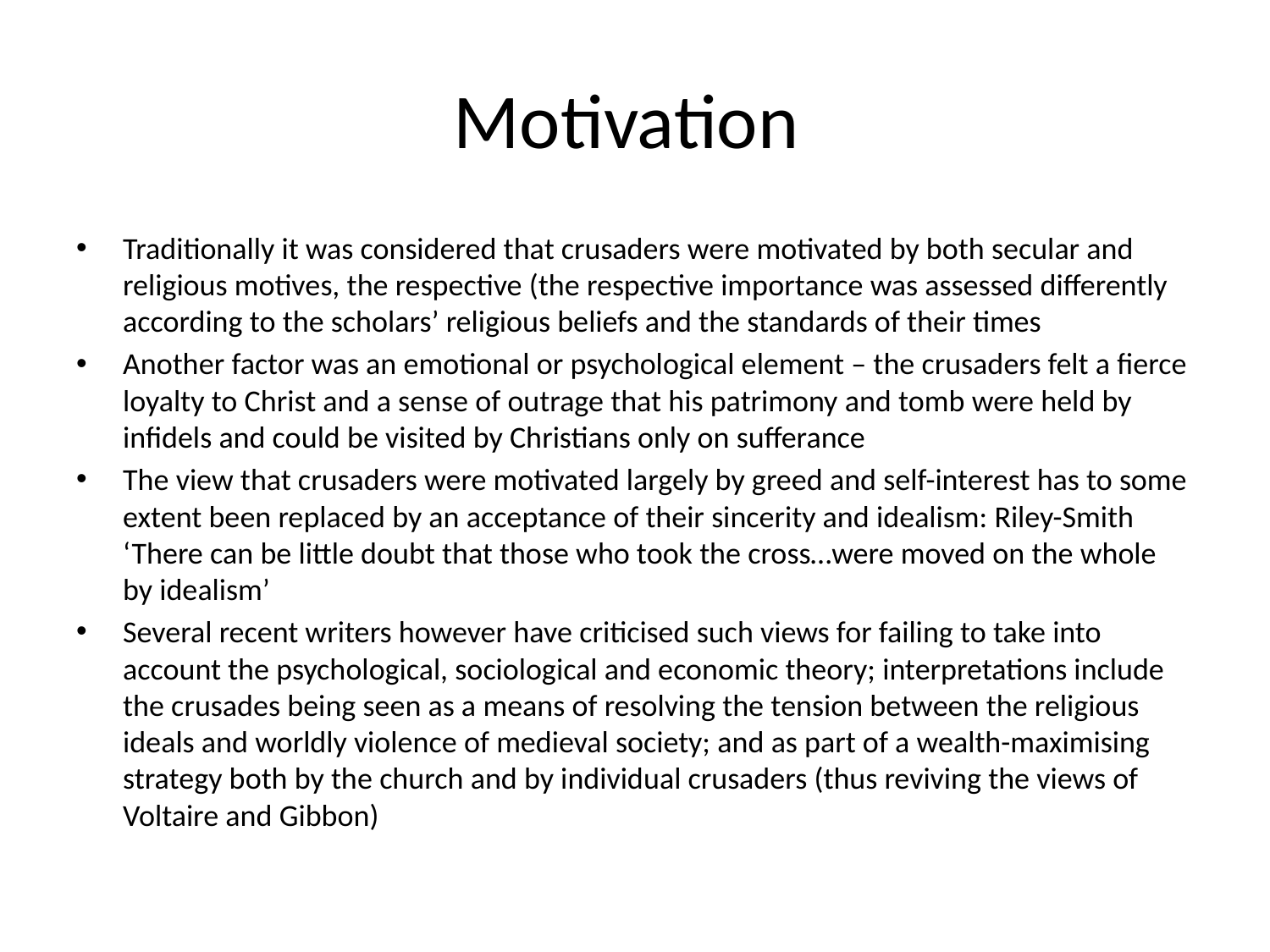

# Motivation
Traditionally it was considered that crusaders were motivated by both secular and religious motives, the respective (the respective importance was assessed differently according to the scholars’ religious beliefs and the standards of their times
Another factor was an emotional or psychological element – the crusaders felt a fierce loyalty to Christ and a sense of outrage that his patrimony and tomb were held by infidels and could be visited by Christians only on sufferance
The view that crusaders were motivated largely by greed and self-interest has to some extent been replaced by an acceptance of their sincerity and idealism: Riley-Smith ‘There can be little doubt that those who took the cross…were moved on the whole by idealism’
Several recent writers however have criticised such views for failing to take into account the psychological, sociological and economic theory; interpretations include the crusades being seen as a means of resolving the tension between the religious ideals and worldly violence of medieval society; and as part of a wealth-maximising strategy both by the church and by individual crusaders (thus reviving the views of Voltaire and Gibbon)